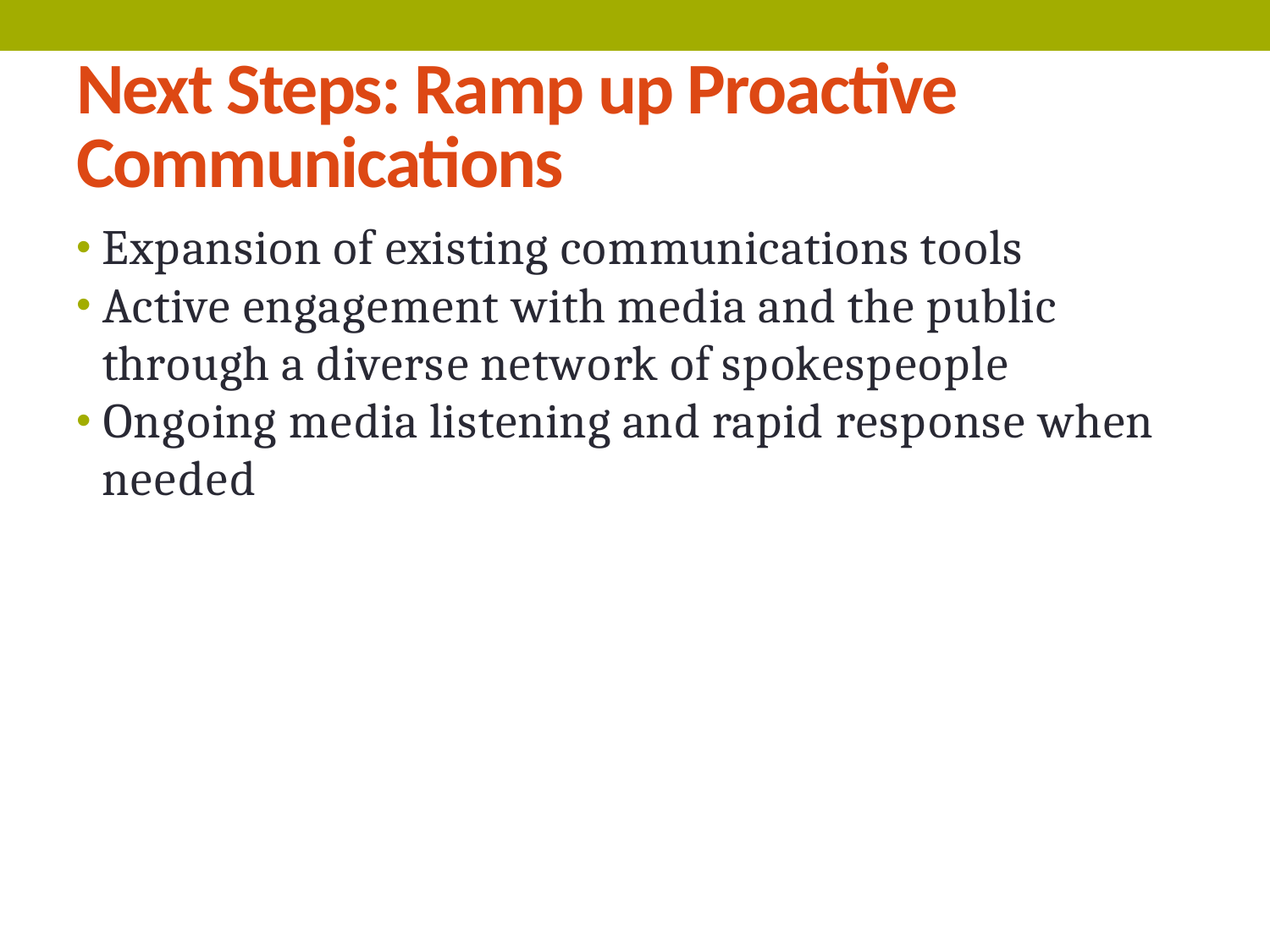

Next Steps: Ramp up Proactive Communications
Expansion of existing communications tools
Active engagement with media and the public through a diverse network of spokespeople
Ongoing media listening and rapid response when needed